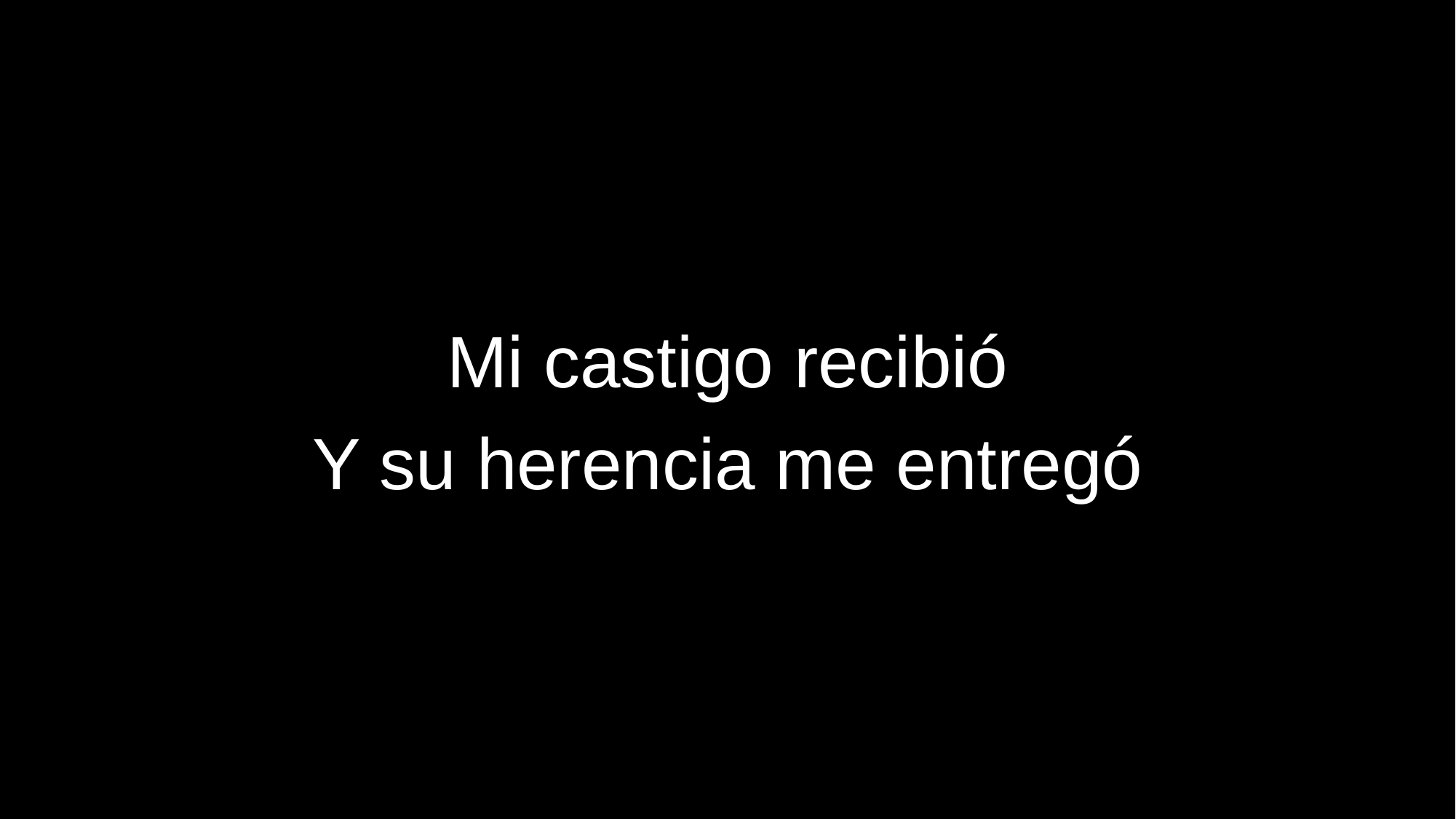

Mi castigo recibió
Y su herencia me entregó